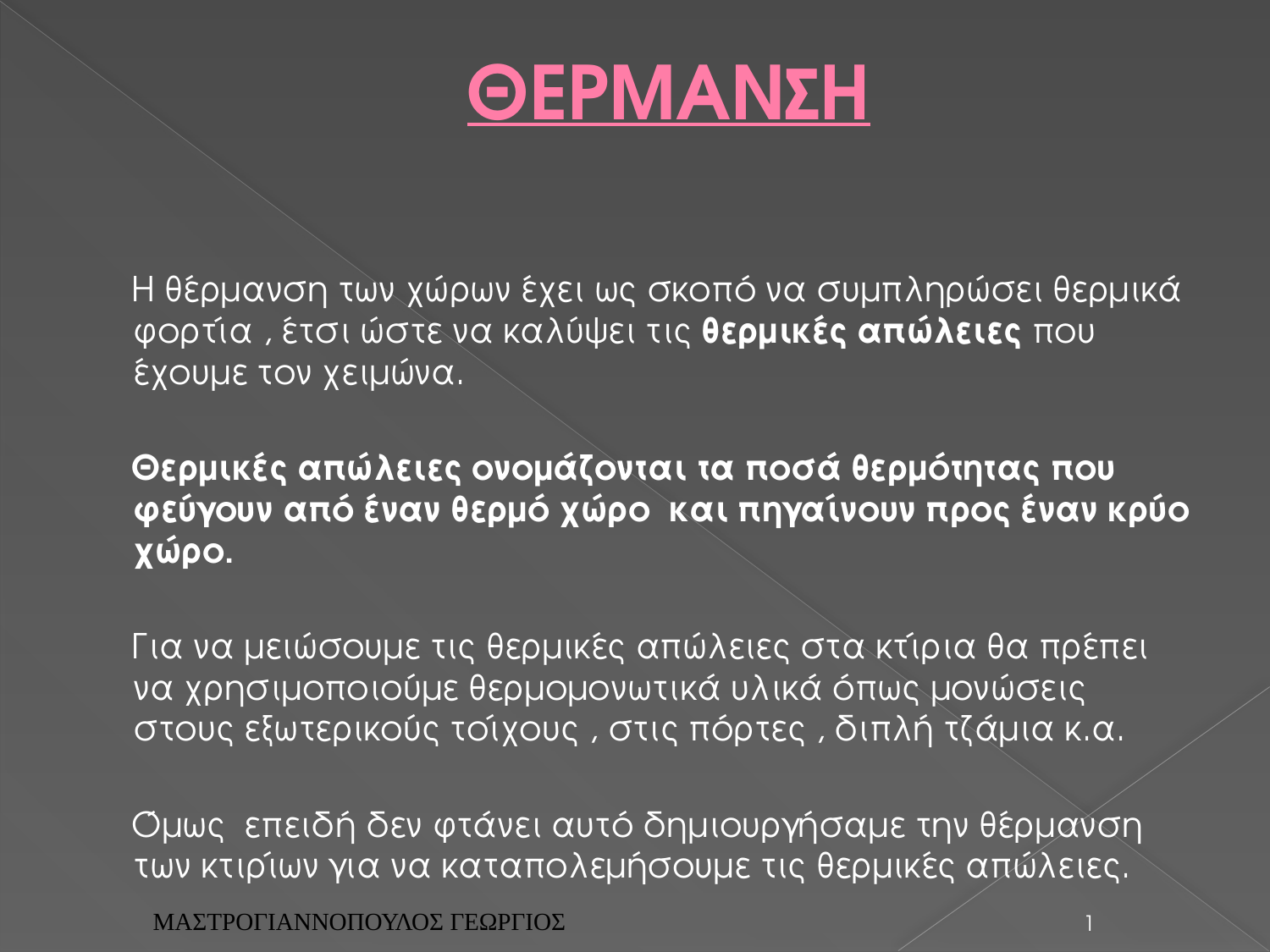

# ΘΕΡΜΑΝΣΗ
     Η θέρμανση των χώρων έχει ως σκοπό να συμπληρώσει θερμικά φορτία , έτσι ώστε να καλύψει τις θερμικές απώλειες που έχουμε τον χειμώνα.

     Θερμικές απώλειες ονομάζονται τα ποσά θερμότητας που φεύγουν από έναν θερμό χώρο  και πηγαίνουν προς έναν κρύο χώρο.

     Για να μειώσουμε τις θερμικές απώλειες στα κτίρια θα πρέπει να χρησιμοποιούμε θερμομονωτικά υλικά όπως μονώσεις στους εξωτερικούς τοίχους , στις πόρτες , διπλή τζάμια κ.α.

     Όμως  επειδή δεν φτάνει αυτό δημιουργήσαμε την θέρμανση των κτιρίων για να καταπολεμήσουμε τις θερμικές απώλειες.

ΜΑΣΤΡΟΓΙΑΝΝΟΠΟΥΛΟΣ ΓΕΩΡΓΙΟΣ
1